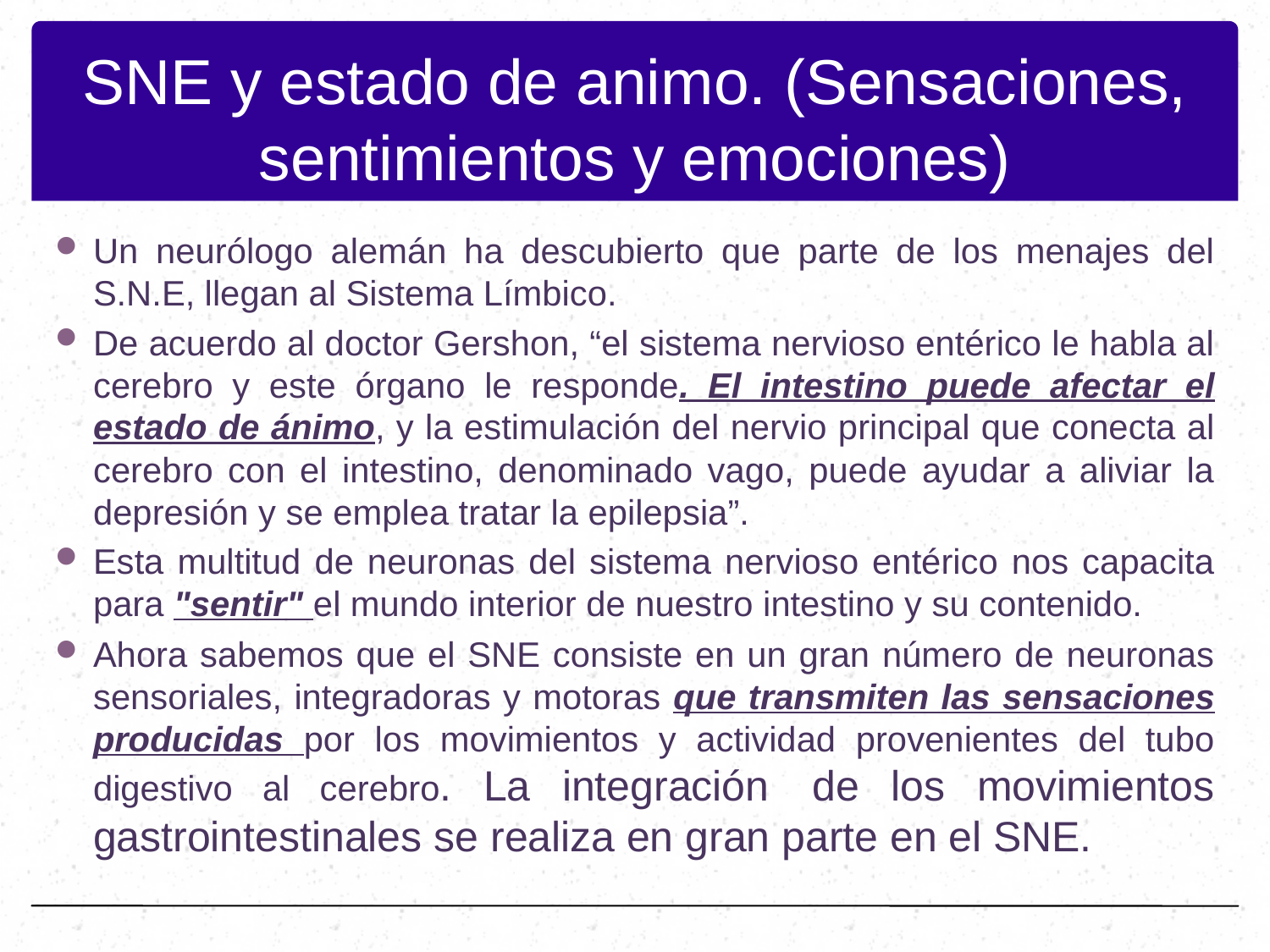

# SNE y estado de animo. (Sensaciones, sentimientos y emociones)
Un neurólogo alemán ha descubierto que parte de los menajes del S.N.E, llegan al Sistema Límbico.
De acuerdo al doctor Gershon, “el sistema nervioso entérico le habla al cerebro y este órgano le responde. El intestino puede afectar el estado de ánimo, y la estimulación del nervio principal que conecta al cerebro con el intestino, denominado vago, puede ayudar a aliviar la depresión y se emplea tratar la epilepsia”.
Esta multitud de neuronas del sistema nervioso entérico nos capacita para "sentir" el mundo interior de nuestro intestino y su contenido.
Ahora sabemos que el SNE consiste en un gran número de neuronas sensoriales, integradoras y motoras que transmiten las sensaciones producidas por los movimientos y actividad provenientes del tubo digestivo al cerebro. La integración  de los movimientos gastrointestinales se realiza en gran parte en el SNE.